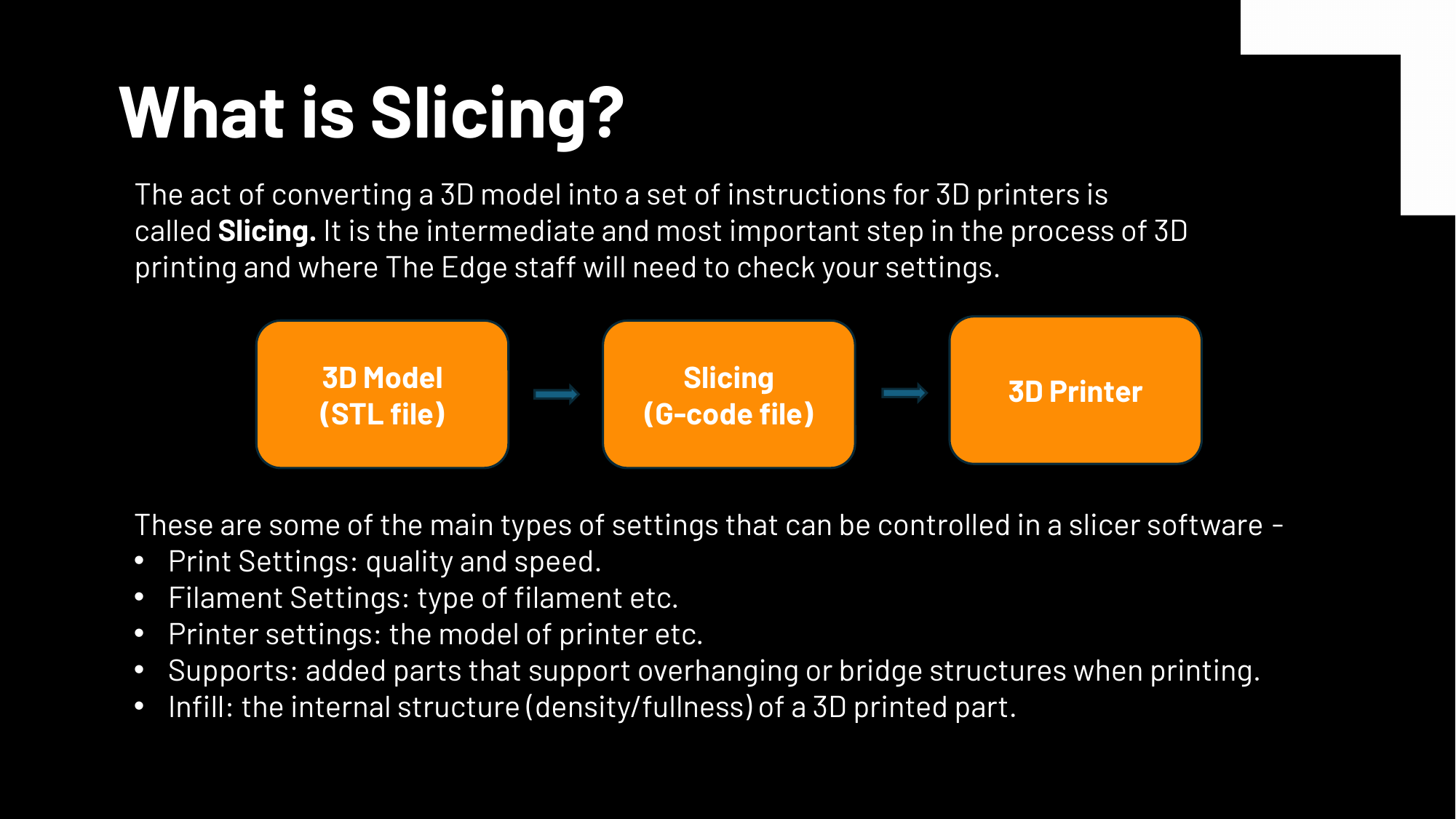

What is Slicing?
The act of converting a 3D model into a set of instructions for 3D printers is called Slicing. It is the intermediate and most important step in the process of 3D printing and where The Edge staff will need to check your settings.
3D Printer
3D Model
(STL file)
Slicing
(G-code file)

These are some of the main types of settings that can be controlled in a slicer software  -
Print Settings: quality and speed.
Filament Settings: type of filament etc.
Printer settings: the model of printer etc.
Supports: added parts that support overhanging or bridge structures when printing.
Infill: the internal structure (density/fullness) of a 3D printed part.